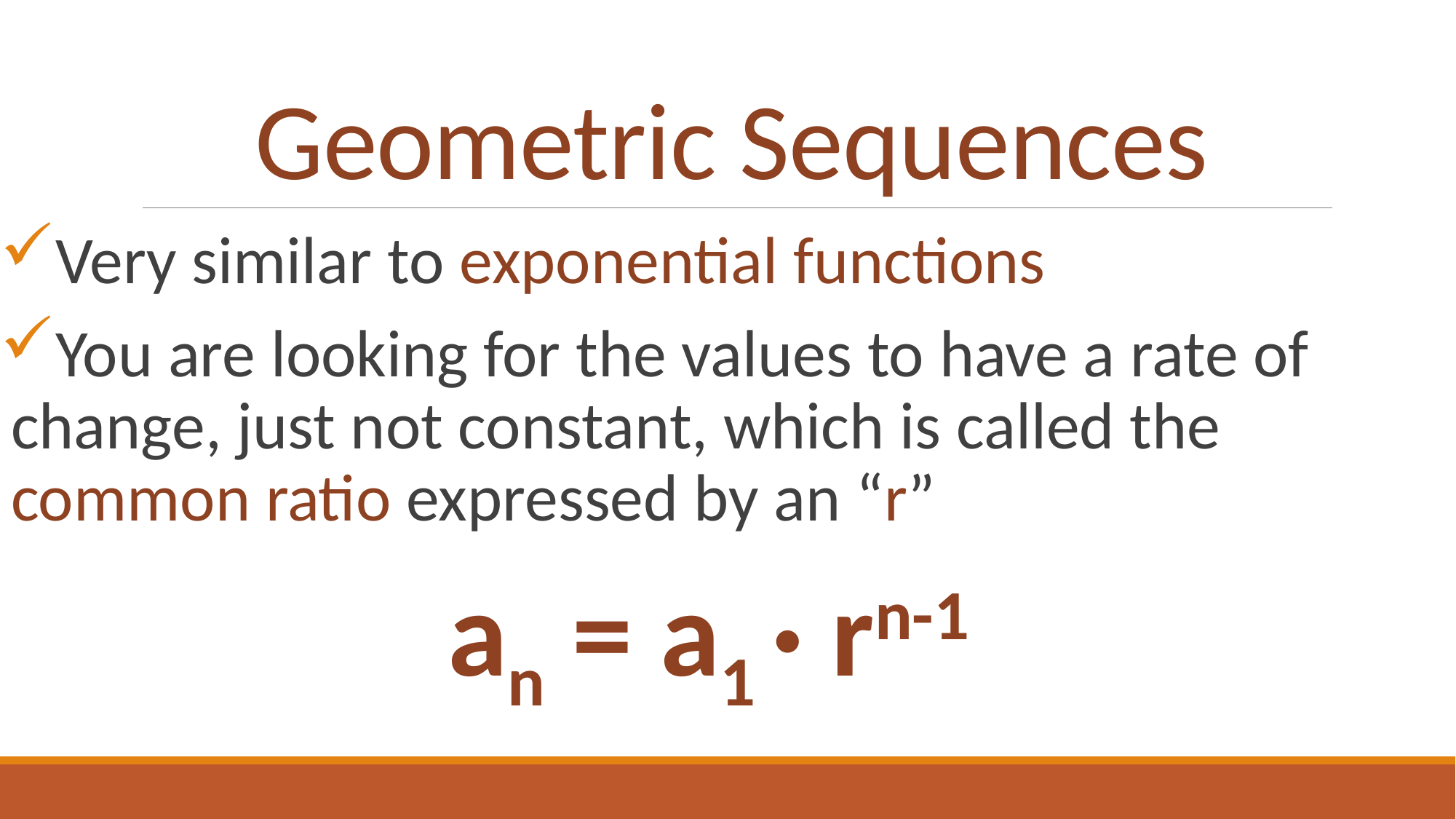

# Geometric Sequences
Very similar to exponential functions
You are looking for the values to have a rate of change, just not constant, which is called the common ratio expressed by an “r”
					an = a1 · rn-1